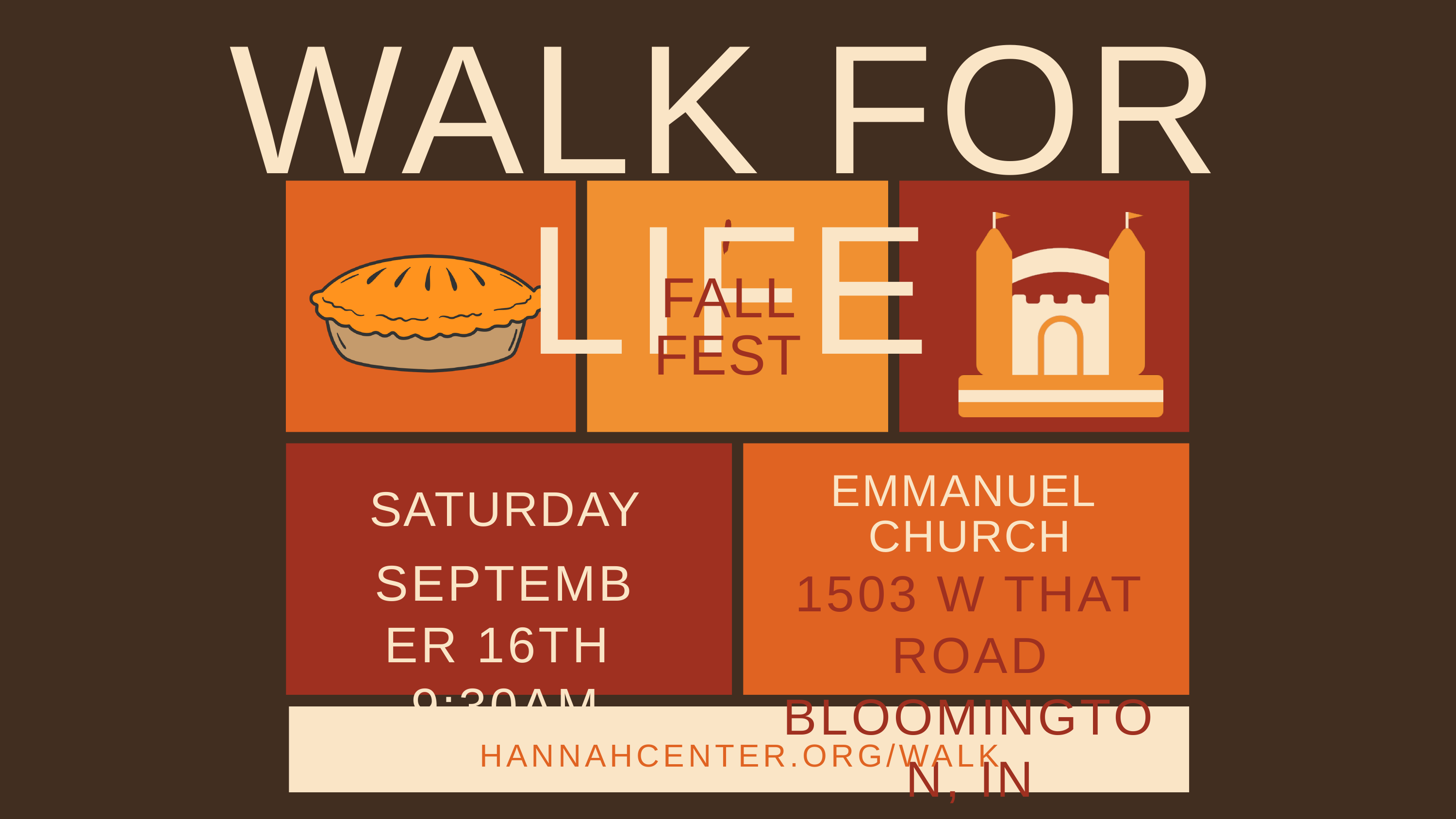

WALK FOR LIFE

FALL FEST
EMMANUEL
CHURCH
SATURDAY
SEPTEMBER 16TH
9:30AM
1503 W THAT ROAD
BLOOMINGTON, IN

HANNAHCENTER.ORG/WALK